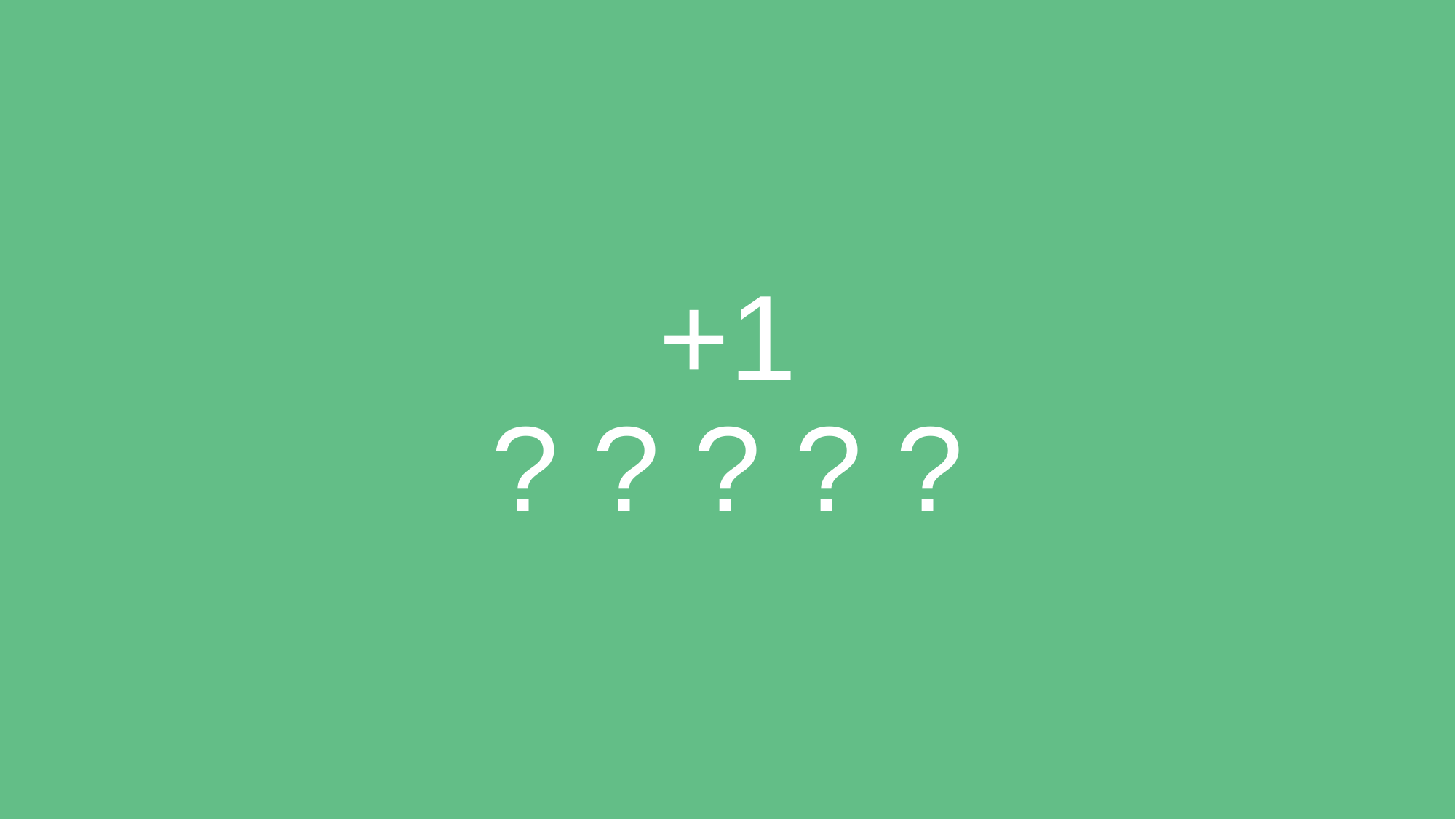

# +1 ? ? ? ? ?